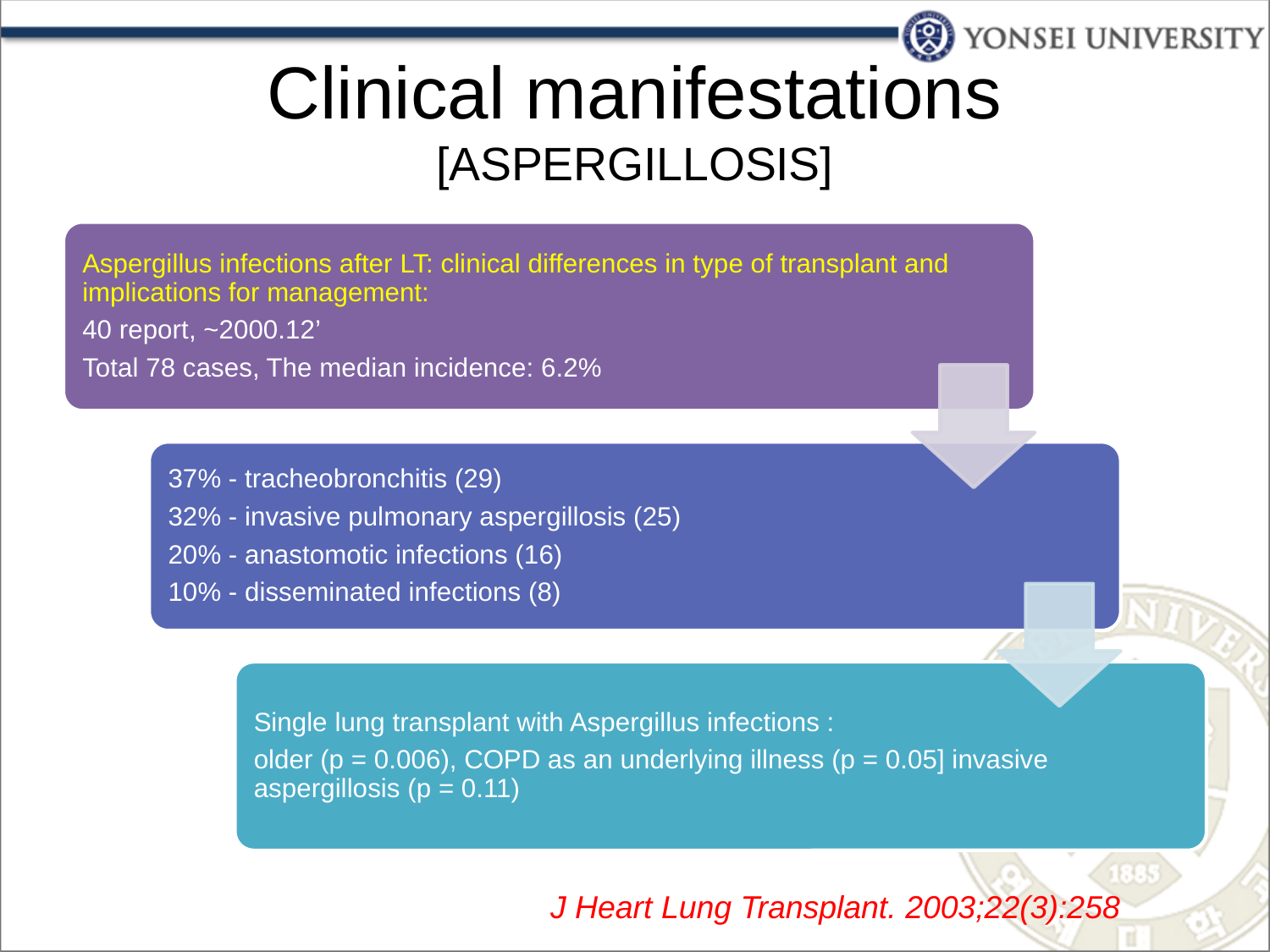

# Clinical manifestations [ASPERGILLOSIS]
Aspergillus infections after LT: clinical differences in type of transplant and implications for management:
40 report, ~2000.12’
Total 78 cases, The median incidence: 6.2%
37% - tracheobronchitis (29)
32% - invasive pulmonary aspergillosis (25)
20% - anastomotic infections (16)
10% - disseminated infections (8)
Single lung transplant with Aspergillus infections :
older (p = 0.006), COPD as an underlying illness (p = 0.05] invasive aspergillosis (p = 0.11)

J Heart Lung Transplant. 2003;22(3):258-